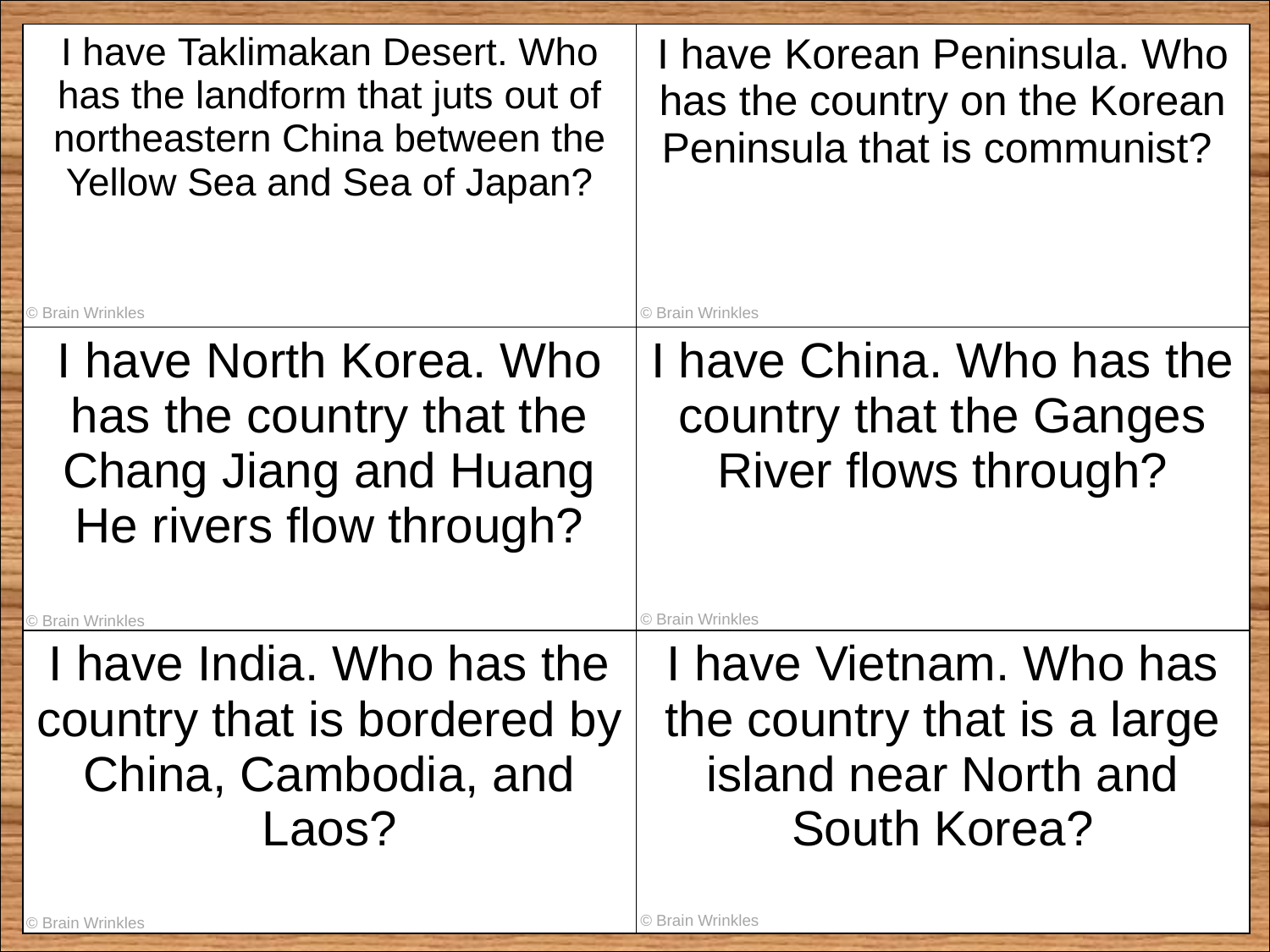

| I have Taklimakan Desert. Who has the landform that juts out of northeastern China between the Yellow Sea and Sea of Japan? | I have Korean Peninsula. Who has the country on the Korean Peninsula that is communist? |
| --- | --- |
| I have North Korea. Who has the country that the Chang Jiang and Huang He rivers flow through? | I have China. Who has the country that the Ganges River flows through? |
| I have India. Who has the country that is bordered by China, Cambodia, and Laos? | I have Vietnam. Who has the country that is a large island near North and South Korea? |
© Brain Wrinkles
© Brain Wrinkles
© Brain Wrinkles
© Brain Wrinkles
© Brain Wrinkles
© Brain Wrinkles